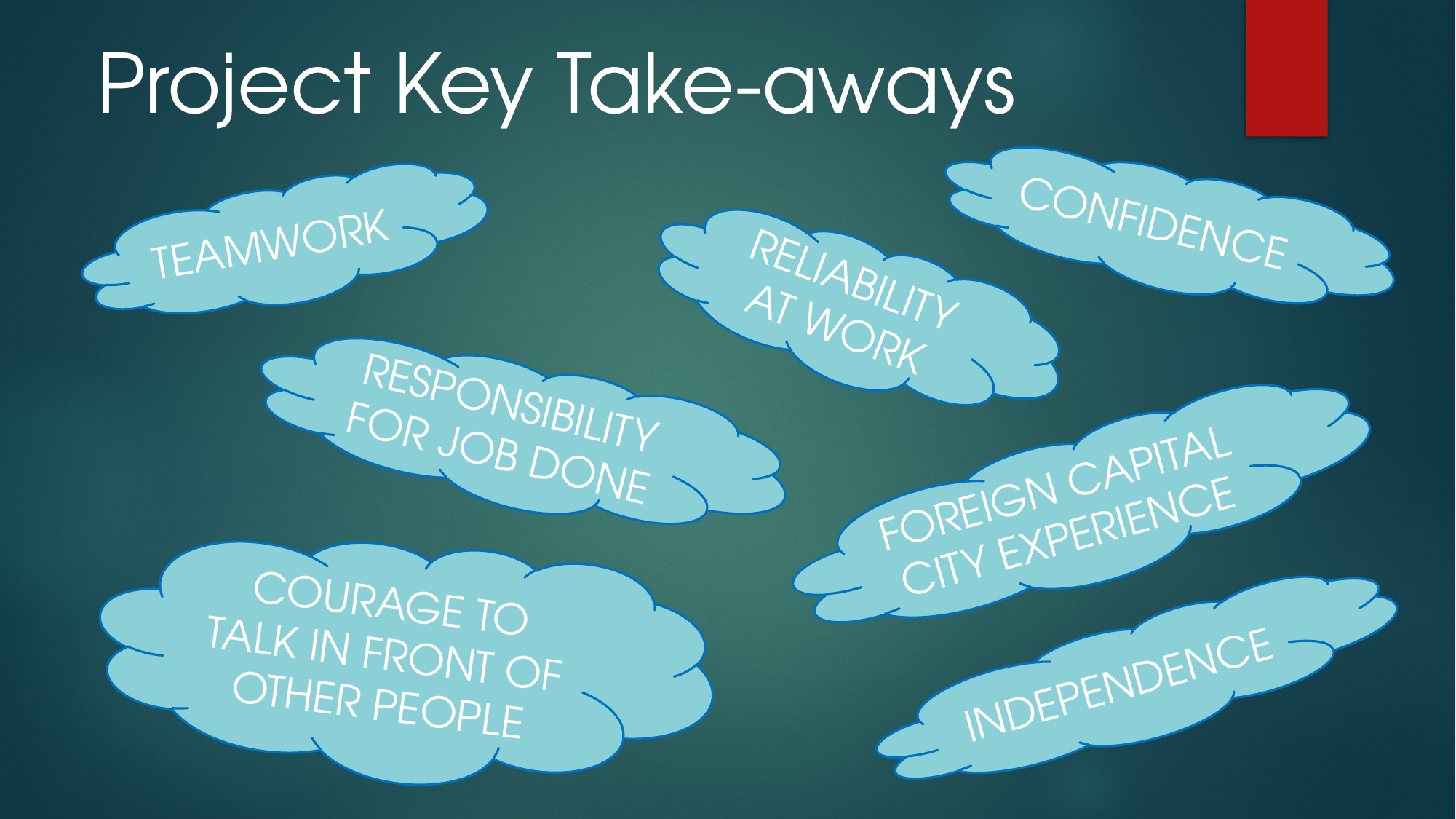

Project Key Take-aways
CONFIDENCE
TEAMWORK
RELIABILITY AT WORK
RESPONSIBILITY FOR JOB DONE
FOREIGN CAPITAL CITY EXPERIENCE
COURAGE TO TALK IN FRONT OF OTHER PEOPLE
INDEPENDENCE